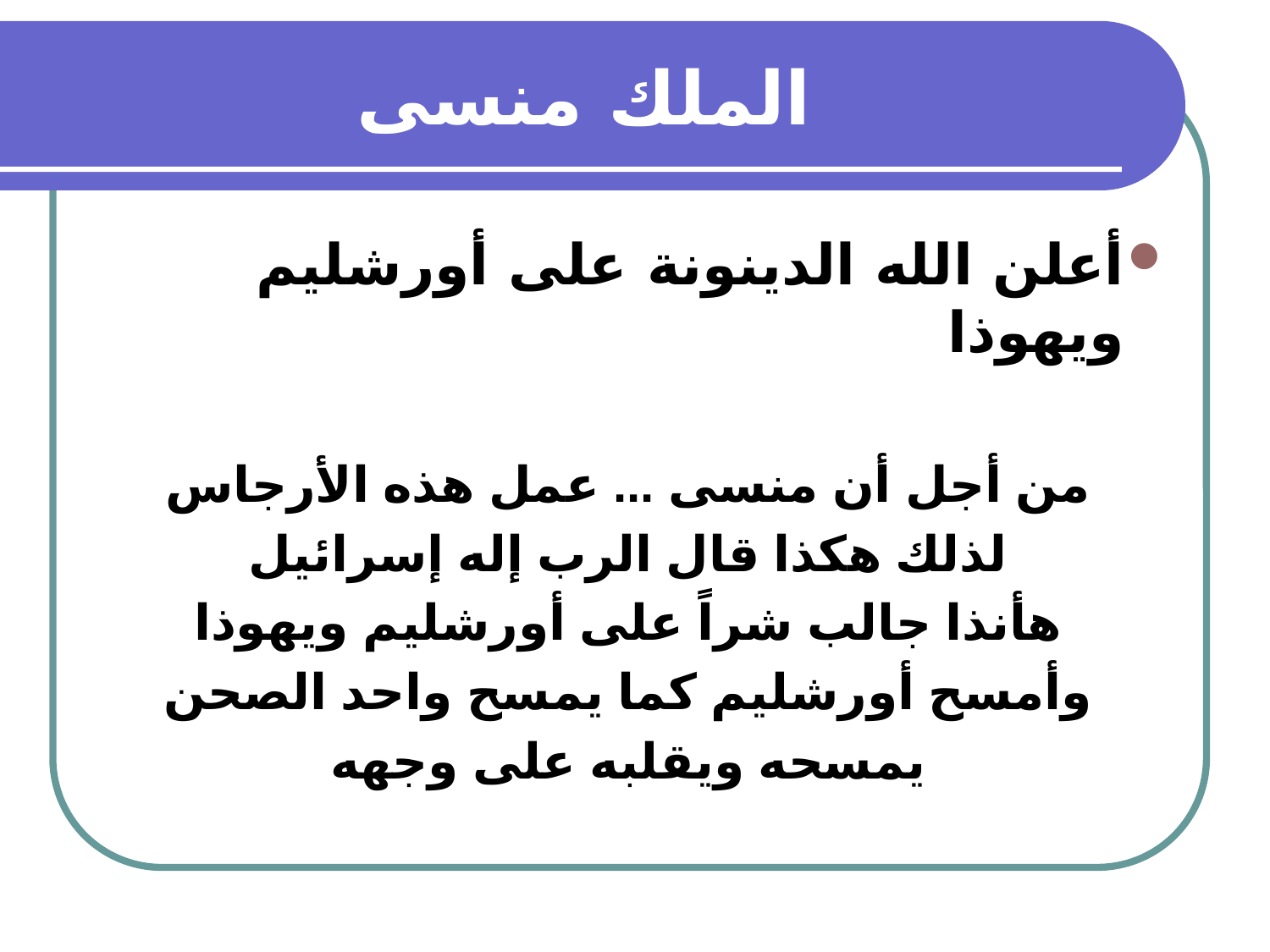

# الملك منسى
أعلن الله الدينونة على أورشليم ويهوذا

من أجل أن منسى ... عمل هذه الأرجاس
لذلك هكذا قال الرب إله إسرائيل
هأنذا جالب شراً على أورشليم ويهوذا
وأمسح أورشليم كما يمسح واحد الصحن
يمسحه ويقلبه على وجهه